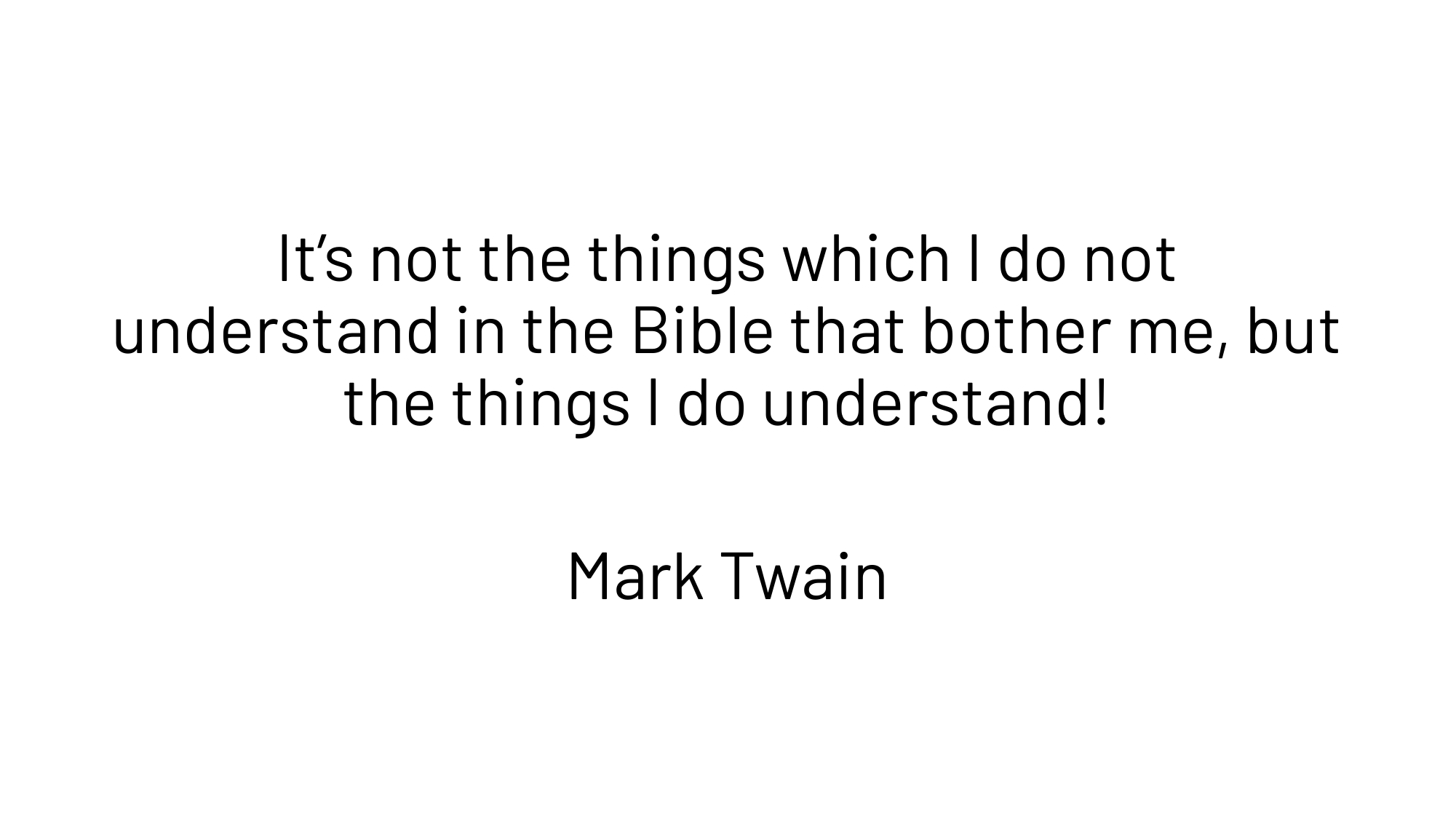

It’s not the things which I do not understand in the Bible that bother me, but the things I do understand!

Mark Twain